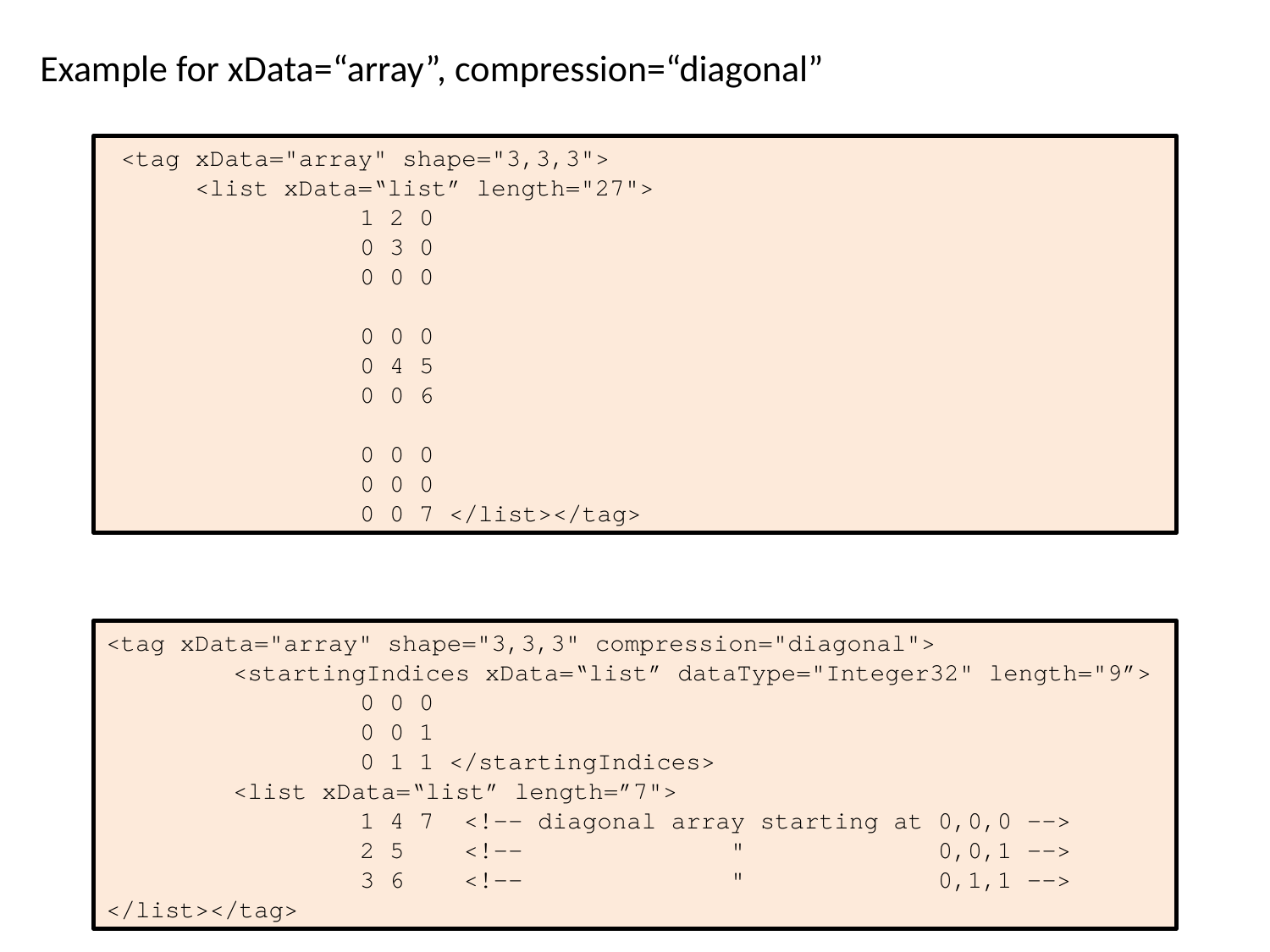

# Example for xData=“array”, compression=“diagonal”

 <tag xData="array" shape="3,3,3">
      <list xData=“list” length="27">
		1 2 0
		0 3 0
		0 0 0

		0 0 0
		0 4 5
		0 0 6

		0 0 0
		0 0 0
		0 0 7 </list></tag>
<tag xData="array" shape="3,3,3" compression="diagonal">
	<startingIndices xData=“list” dataType="Integer32" length="9”>
		0 0 0
		0 0 1
		0 1 1 </startingIndices>
	<list xData=“list” length=”7">
		1 4 7  <!-- diagonal array starting at 0,0,0 -->
		2 5    <!--              "             0,0,1 -->
		3 6    <!--              "             0,1,1 --> </list></tag>